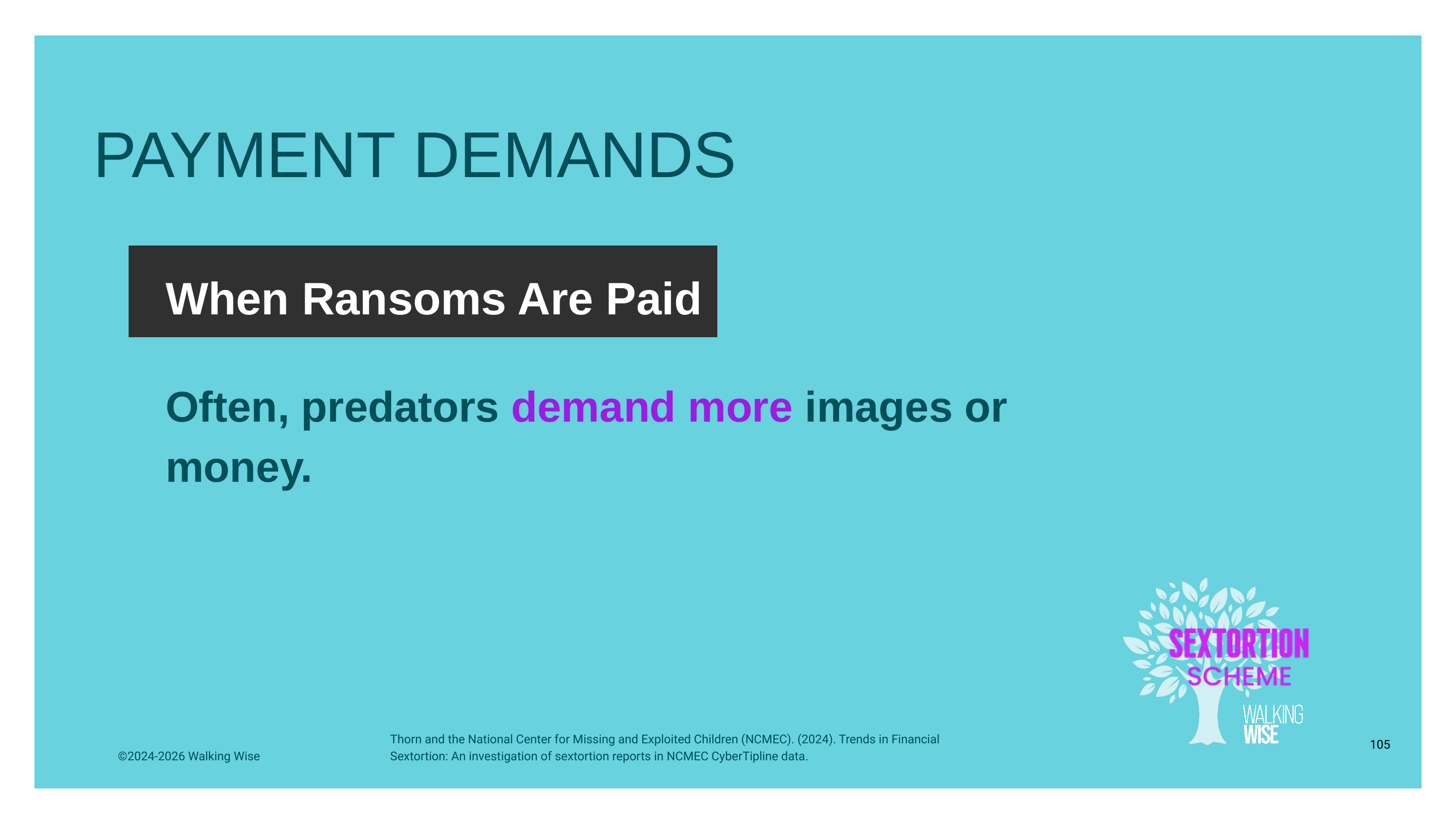

LESSON PLANS
 PAYMENT DEMANDS

When Ransoms Are Paid
Often, predators demand more images or money.

Thorn and the National Center for Missing and Exploited Children (NCMEC). (2024). Trends in Financial Sextortion: An investigation of sextortion reports in NCMEC CyberTipline data.
105
©2024-2026 Walking Wise
3